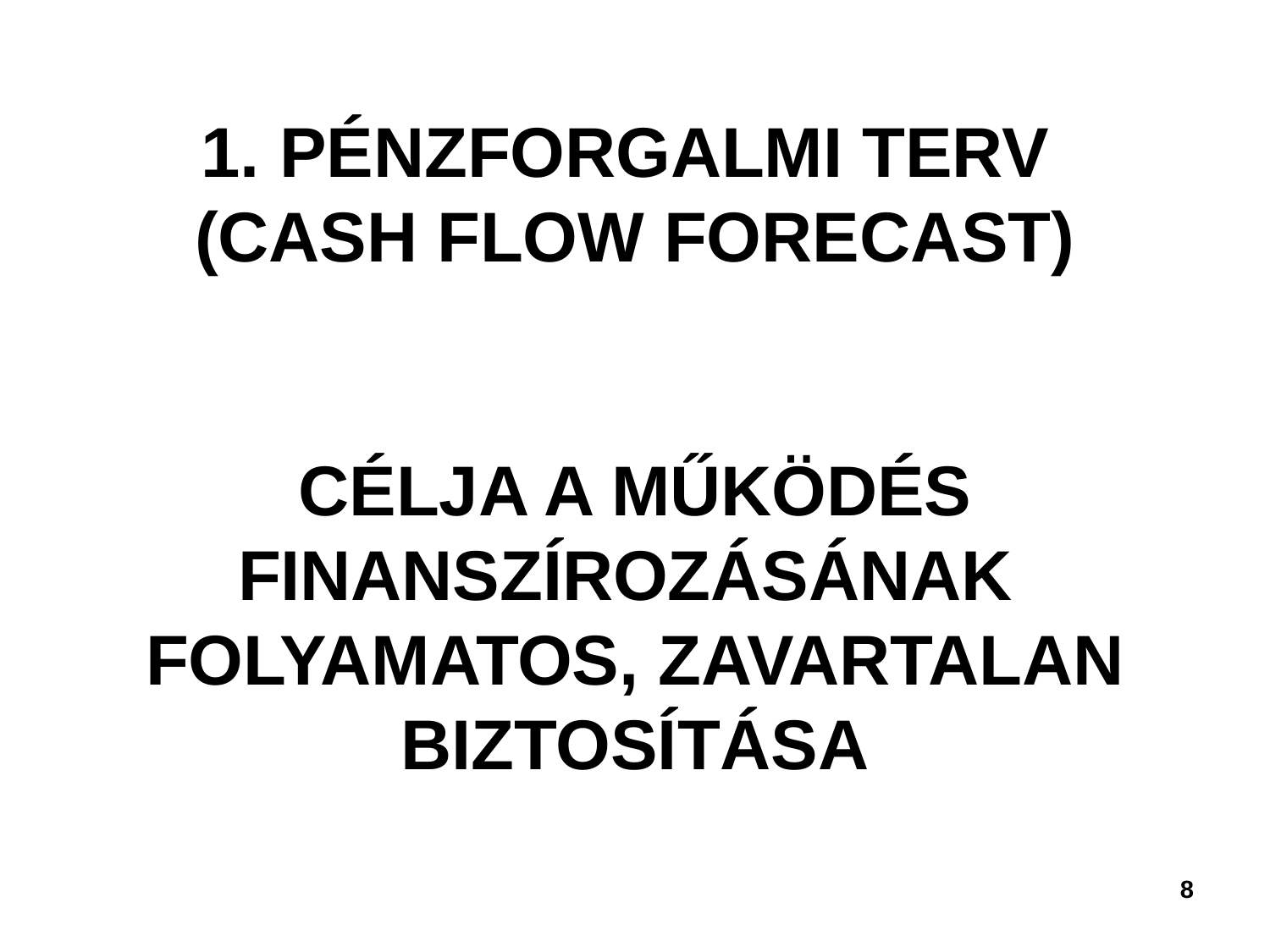

# 1. PÉNZFORGALMI TERV (CASH FLOW FORECAST) CÉLJA A MŰKÖDÉS FINANSZÍROZÁSÁNAK  FOLYAMATOS, ZAVARTALAN BIZTOSÍTÁSA
8